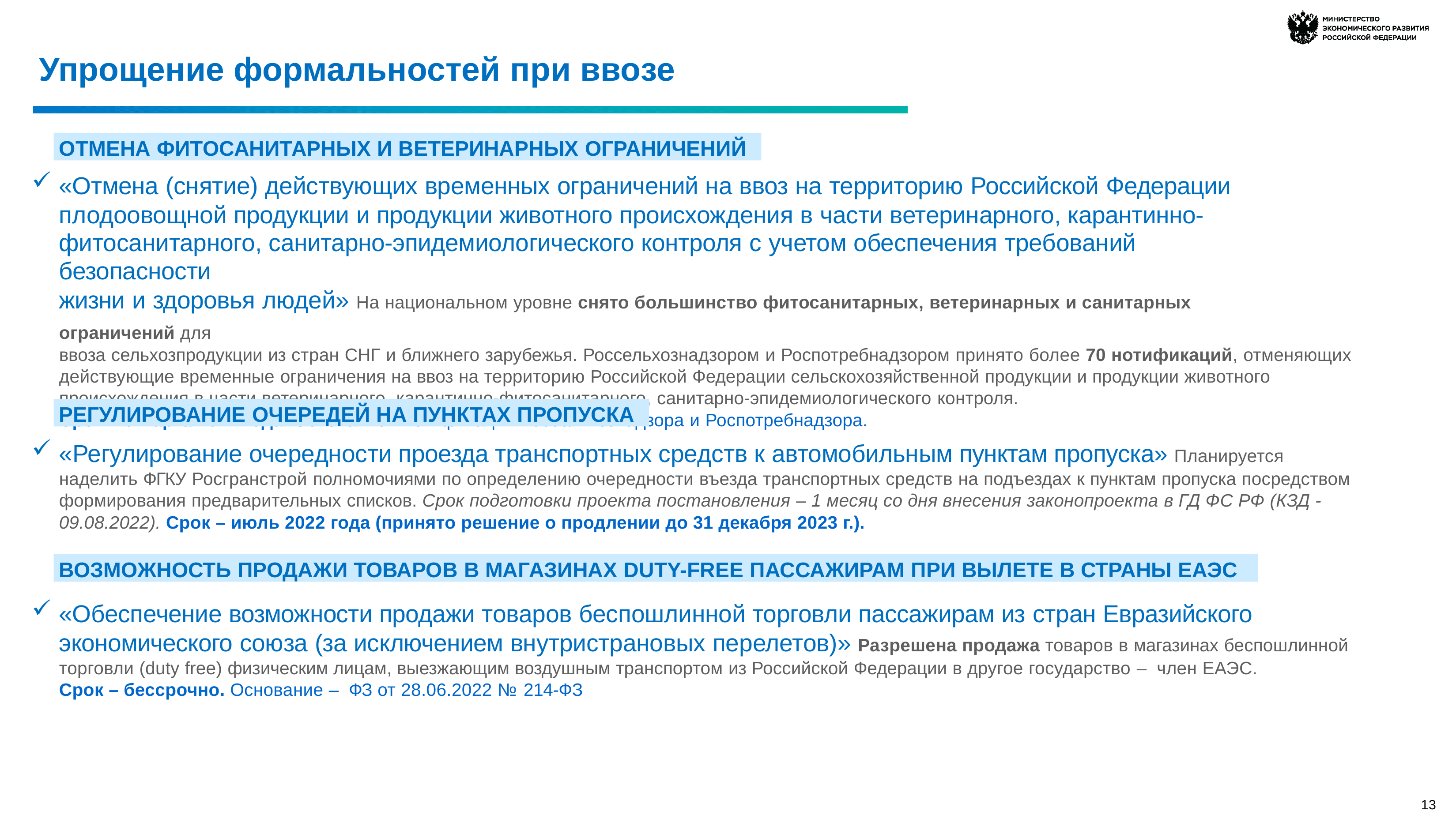

# Упрощение формальностей при ввозе
ОТМЕНА ФИТОСАНИТАРНЫХ И ВЕТЕРИНАРНЫХ ОГРАНИЧЕНИЙ
«Отмена (снятие) действующих временных ограничений на ввоз на территорию Российской Федерации  плодоовощной продукции и продукции животного происхождения в части ветеринарного, карантинно-
фитосанитарного, санитарно-эпидемиологического контроля с учетом обеспечения требований безопасности
жизни и здоровья людей» На национальном уровне снято большинство фитосанитарных, ветеринарных и санитарных ограничений для
ввоза сельхозпродукции из стран СНГ и ближнего зарубежья. Россельхознадзором и Роспотребнадзором принято более 70 нотификаций, отменяющих  действующие временные ограничения на ввоз на территорию Российской Федерации сельскохозяйственной продукции и продукции животного
происхождения в части ветеринарного, карантинно-фитосанитарного, санитарно-эпидемиологического контроля.
Срок – с марта 2022 года. Основание - нотификации Россельхознадзора и Роспотребнадзора.
РЕГУЛИРОВАНИЕ ОЧЕРЕДЕЙ НА ПУНКТАХ ПРОПУСКА
«Регулирование очередности проезда транспортных средств к автомобильным пунктам пропуска» Планируется  наделить ФГКУ Росгранстрой полномочиями по определению очередности въезда транспортных средств на подъездах к пунктам пропуска посредством  формирования предварительных списков. Срок подготовки проекта постановления – 1 месяц со дня внесения законопроекта в ГД ФС РФ (КЗД -  09.08.2022). Срок – июль 2022 года (принято решение о продлении до 31 декабря 2023 г.).
ВОЗМОЖНОСТЬ ПРОДАЖИ ТОВАРОВ В МАГАЗИНАХ DUTY-FREE ПАССАЖИРАМ ПРИ ВЫЛЕТЕ В СТРАНЫ ЕАЭС
«Обеспечение возможности продажи товаров беспошлинной торговли пассажирам из стран Евразийского  экономического союза (за исключением внутристрановых перелетов)» Разрешена продажа товаров в магазинах беспошлинной  торговли (duty free) физическим лицам, выезжающим воздушным транспортом из Российской Федерации в другое государство – член ЕАЭС.
Срок – бессрочно. Основание – ФЗ от 28.06.2022 № 214-ФЗ
13